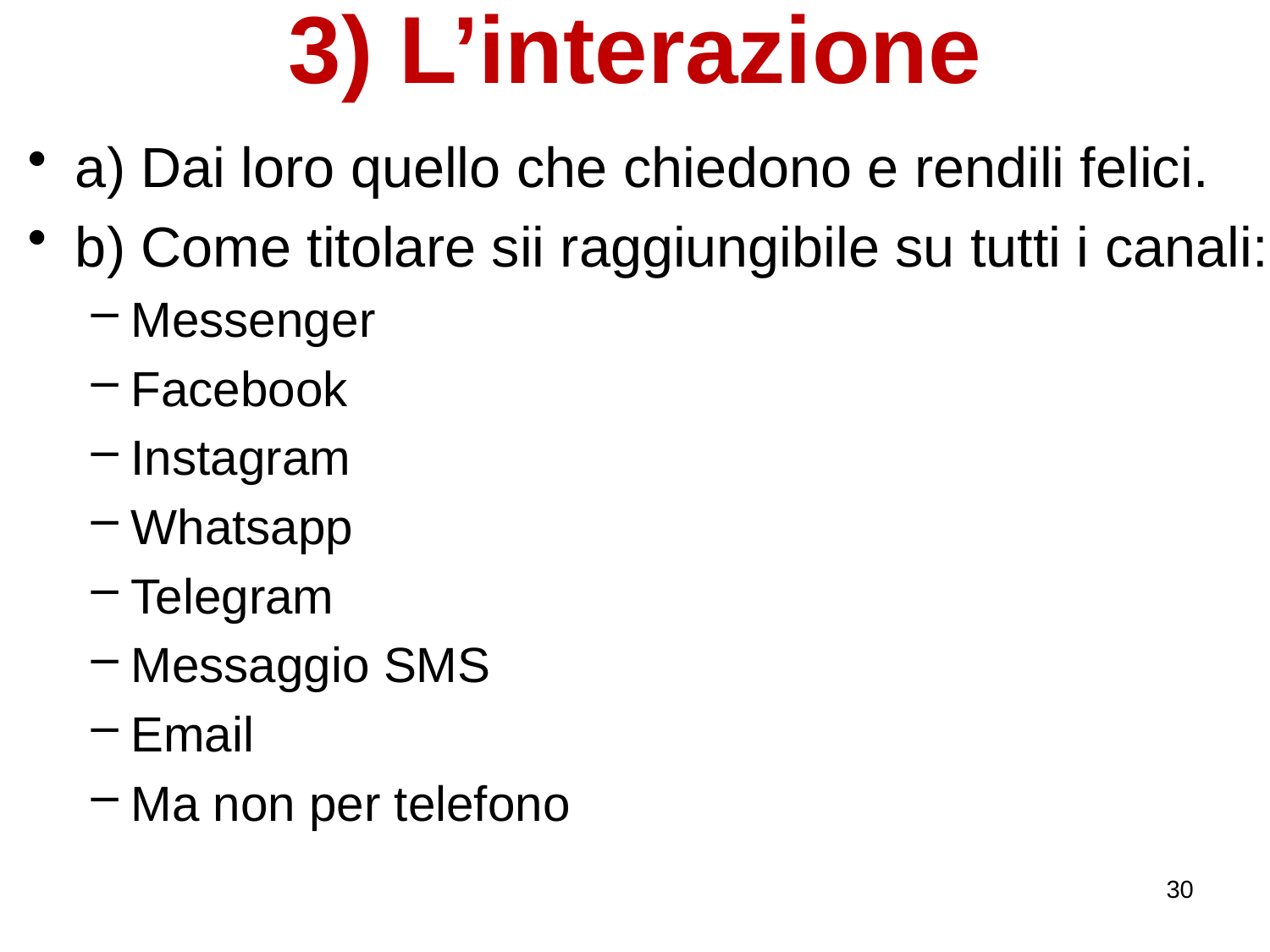

# 3) L’interazione
a) Dai loro quello che chiedono e rendili felici.
b) Come titolare sii raggiungibile su tutti i canali:
Messenger
Facebook
Instagram
Whatsapp
Telegram
Messaggio SMS
Email
Ma non per telefono

30